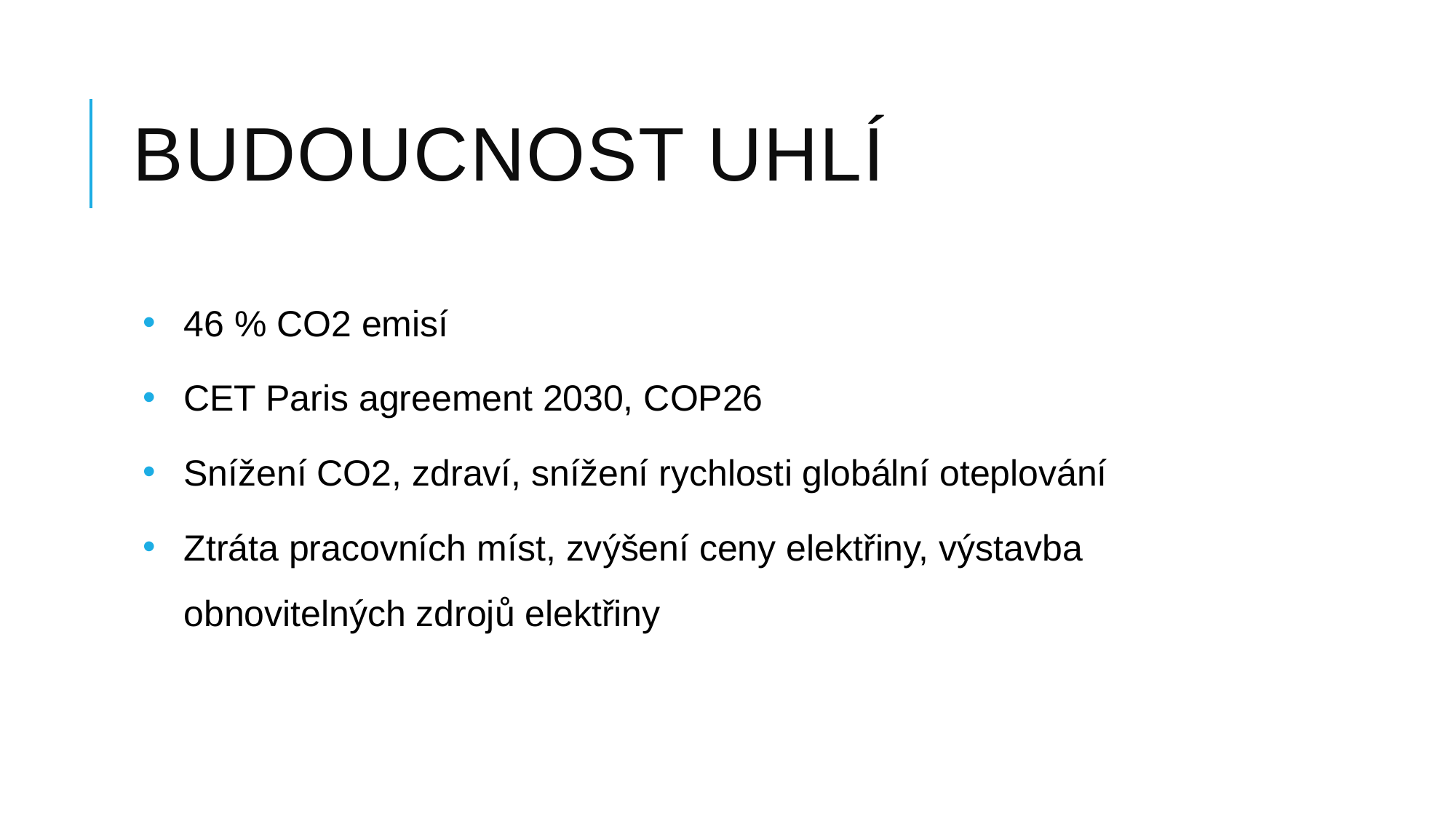

# Budoucnost uhlí
46 % CO2 emisí
CET Paris agreement 2030, COP26
Snížení CO2, zdraví, snížení rychlosti globální oteplování
Ztráta pracovních míst, zvýšení ceny elektřiny, výstavba obnovitelných zdrojů elektřiny